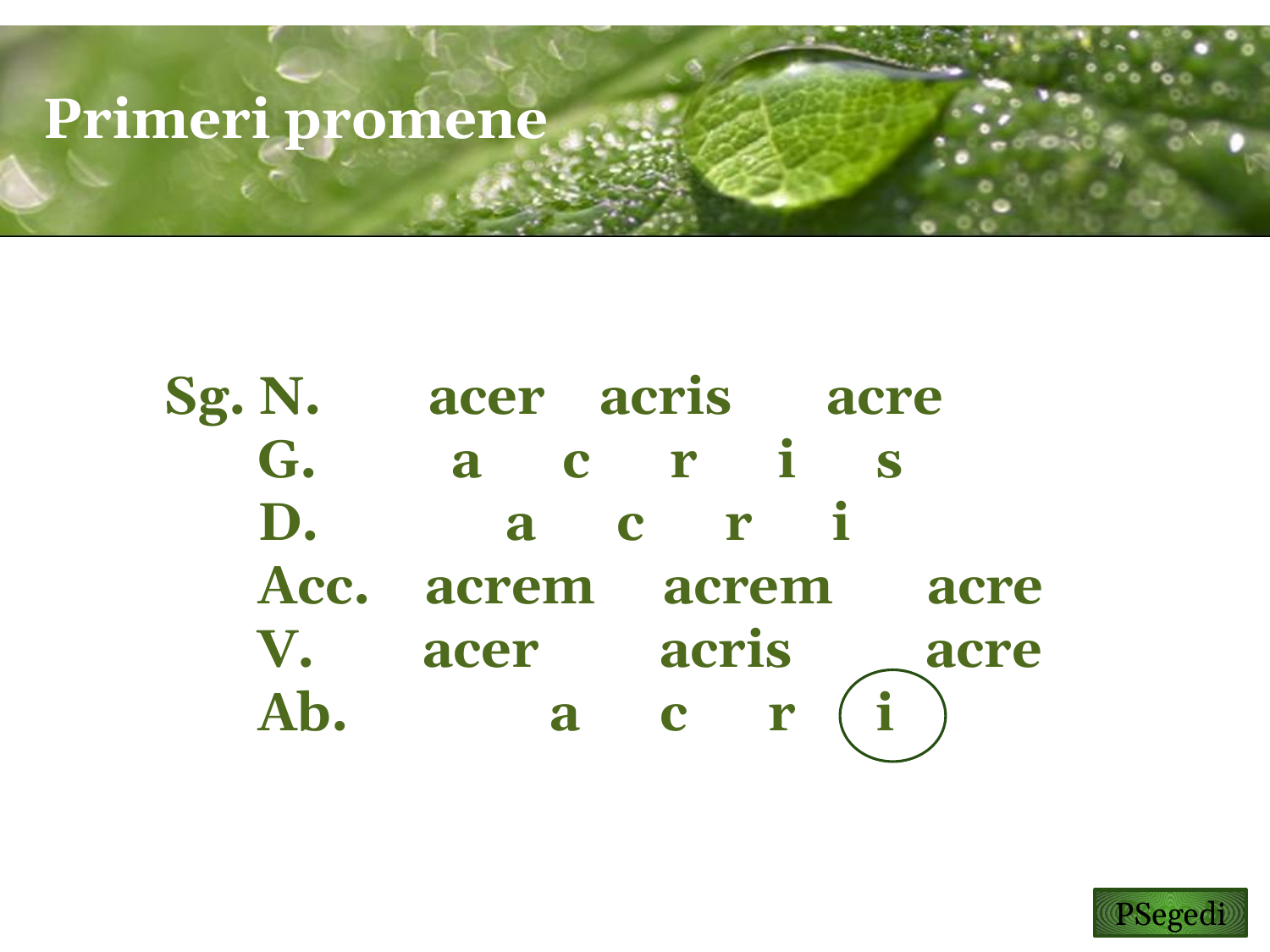

Primeri promene

Sg. N.        acer    acris 	  acre
       G.          a      c      r      i      s
       D.              a      c      r      i
       Acc.    acrem     acrem       acre
       V.        acer         acris          acre
       Ab.               a      c      r      i

PSegedi